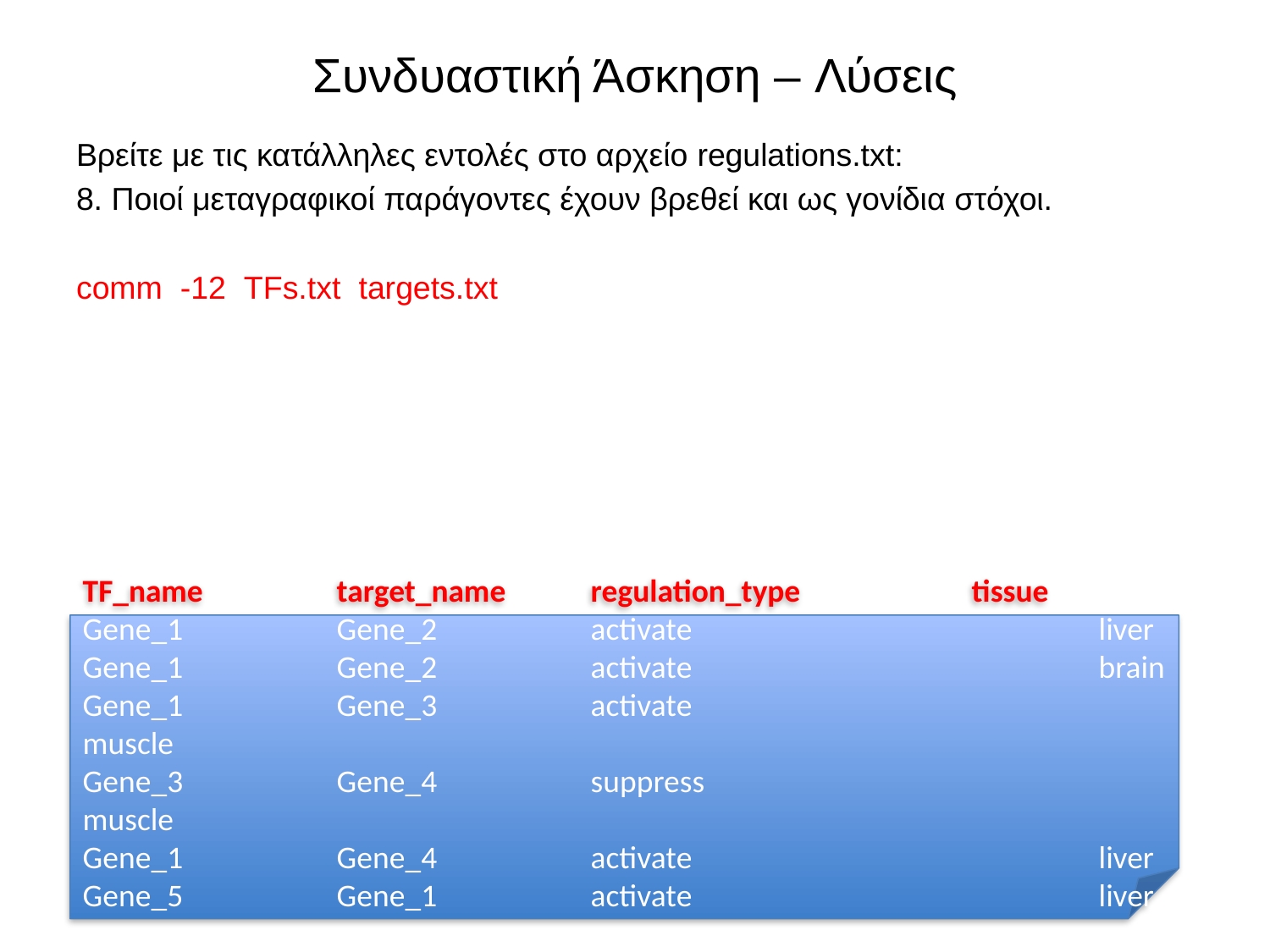

# Συνδυαστική Άσκηση – Λύσεις
Βρείτε με τις κατάλληλες εντολές στο αρχείο regulations.txt:
8. Ποιοί μεταγραφικοί παράγοντες έχουν βρεθεί και ως γονίδια στόχοι.

comm  -12  TFs.txt  targets.txt

TF_name		target_name	regulation_type		tissue
Gene_1		Gene_2		activate				liver
Gene_1		Gene_2		activate				brain
Gene_1		Gene_3		activate				muscle
Gene_3		Gene_4		suppress				muscle
Gene_1		Gene_4		activate				liver
Gene_5		Gene_1		activate				liver